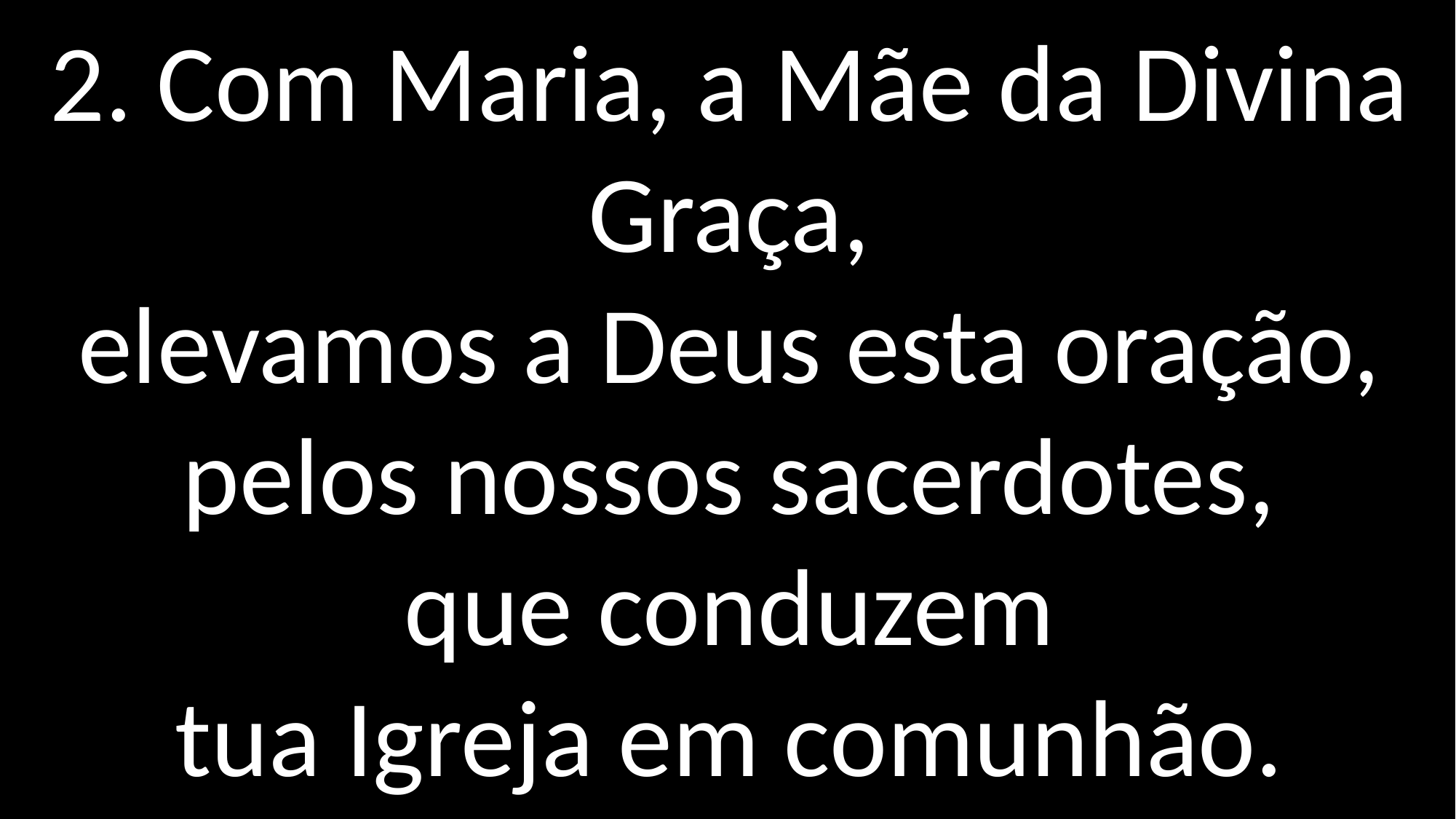

2. Com Maria, a Mãe da Divina Graça,
elevamos a Deus esta oração,
pelos nossos sacerdotes,
que conduzem
tua Igreja em comunhão.